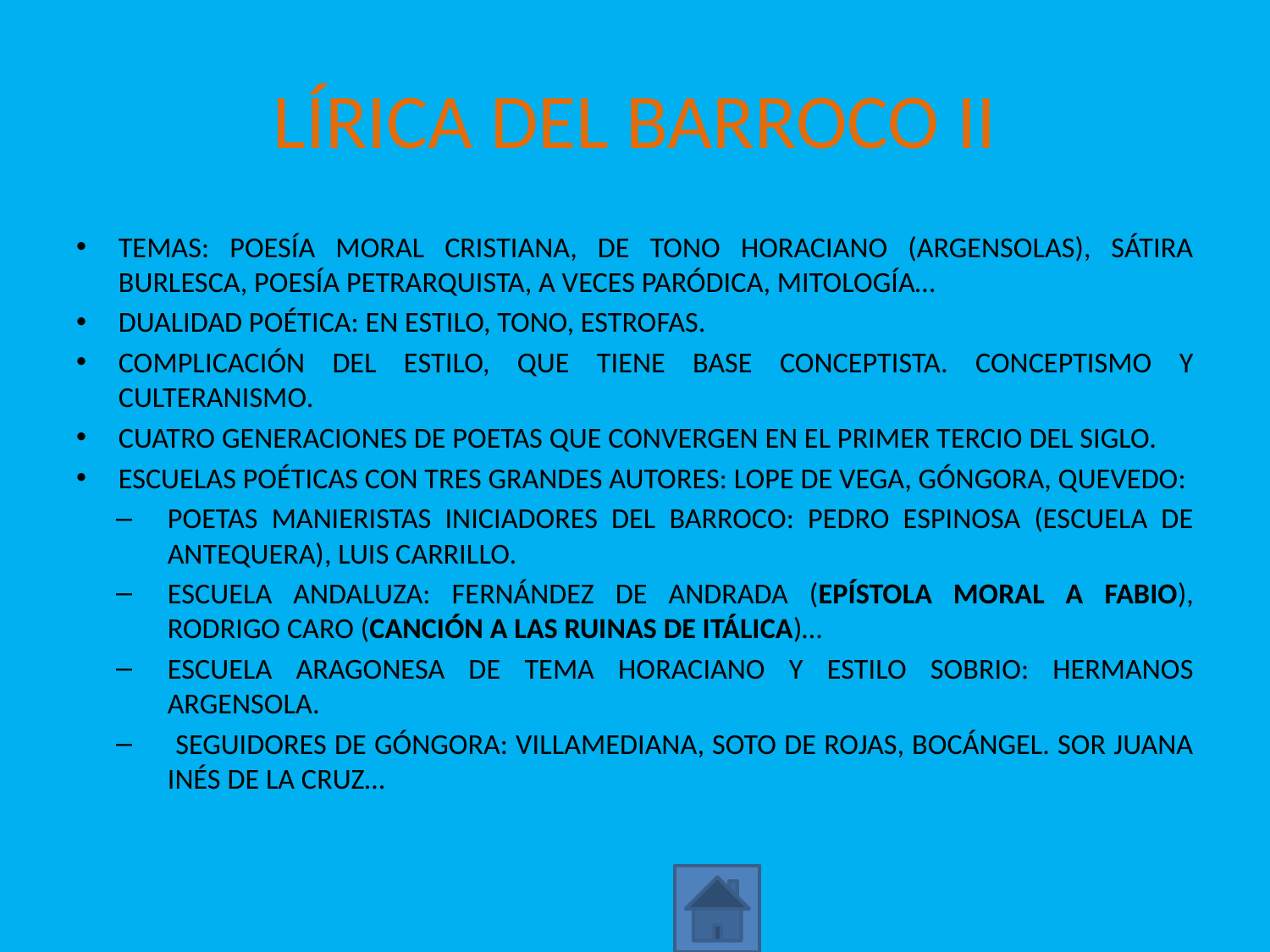

# LÍRICA DEL BARROCO II
TEMAS: POESÍA MORAL CRISTIANA, DE TONO HORACIANO (ARGENSOLAS), SÁTIRA BURLESCA, POESÍA PETRARQUISTA, A VECES PARÓDICA, MITOLOGÍA…
DUALIDAD POÉTICA: EN ESTILO, TONO, ESTROFAS.
COMPLICACIÓN DEL ESTILO, QUE TIENE BASE CONCEPTISTA. CONCEPTISMO Y CULTERANISMO.
CUATRO GENERACIONES DE POETAS QUE CONVERGEN EN EL PRIMER TERCIO DEL SIGLO.
ESCUELAS POÉTICAS CON TRES GRANDES AUTORES: LOPE DE VEGA, GÓNGORA, QUEVEDO:
POETAS MANIERISTAS INICIADORES DEL BARROCO: PEDRO ESPINOSA (ESCUELA DE ANTEQUERA), LUIS CARRILLO.
ESCUELA ANDALUZA: FERNÁNDEZ DE ANDRADA (EPÍSTOLA MORAL A FABIO), RODRIGO CARO (CANCIÓN A LAS RUINAS DE ITÁLICA)…
ESCUELA ARAGONESA DE TEMA HORACIANO Y ESTILO SOBRIO: HERMANOS ARGENSOLA.
 SEGUIDORES DE GÓNGORA: VILLAMEDIANA, SOTO DE ROJAS, BOCÁNGEL. SOR JUANA INÉS DE LA CRUZ…